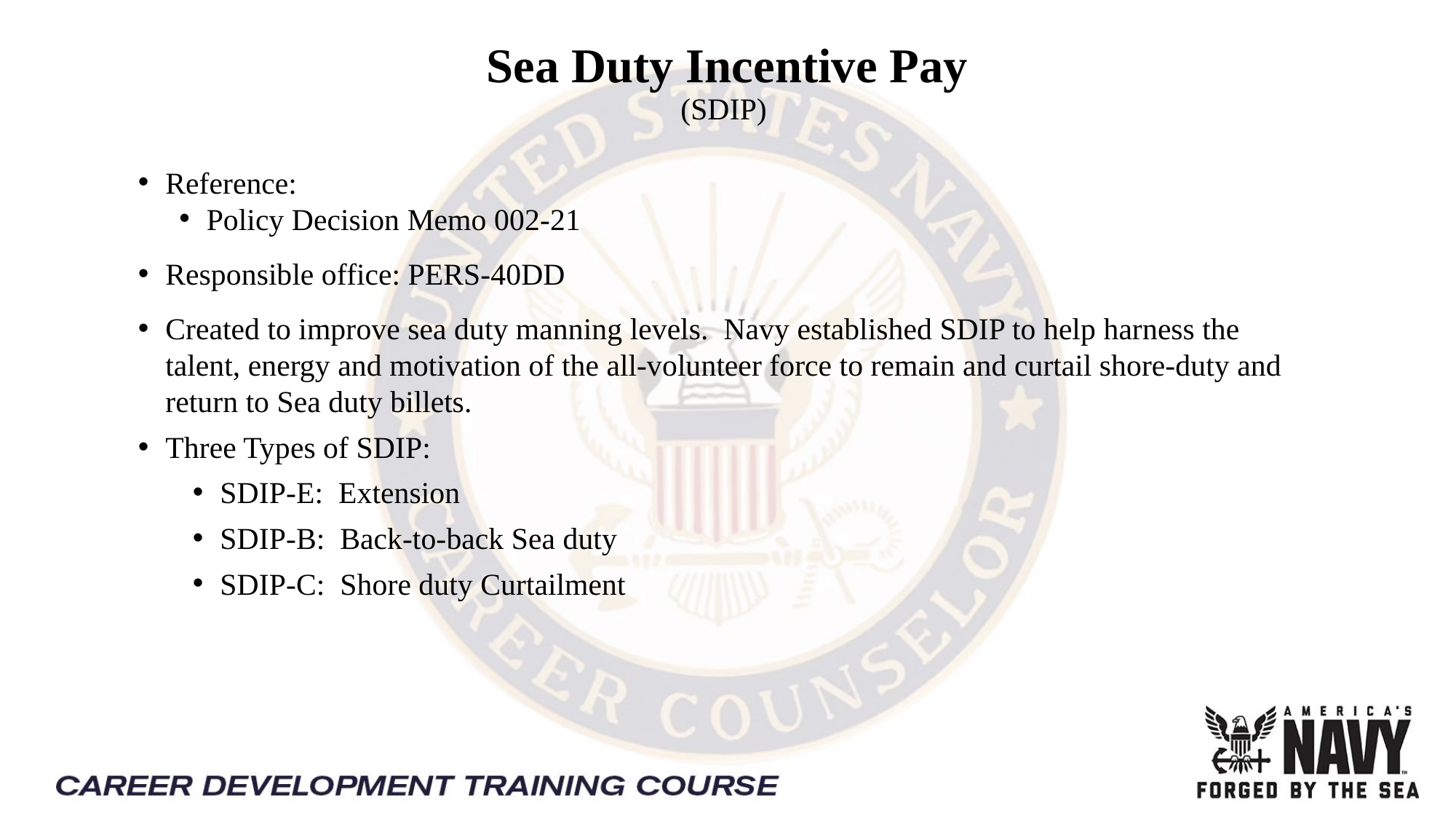

# Sea Duty Incentive Pay (SDIP)
Reference:
Policy Decision Memo 002-21
Responsible office: PERS-40DD
Created to improve sea duty manning levels.  Navy established SDIP to help harness the talent, energy and motivation of the all-volunteer force to remain and curtail shore-duty and return to Sea duty billets.
Three Types of SDIP:
SDIP-E:  Extension
SDIP-B:  Back-to-back Sea duty
SDIP-C:  Shore duty Curtailment